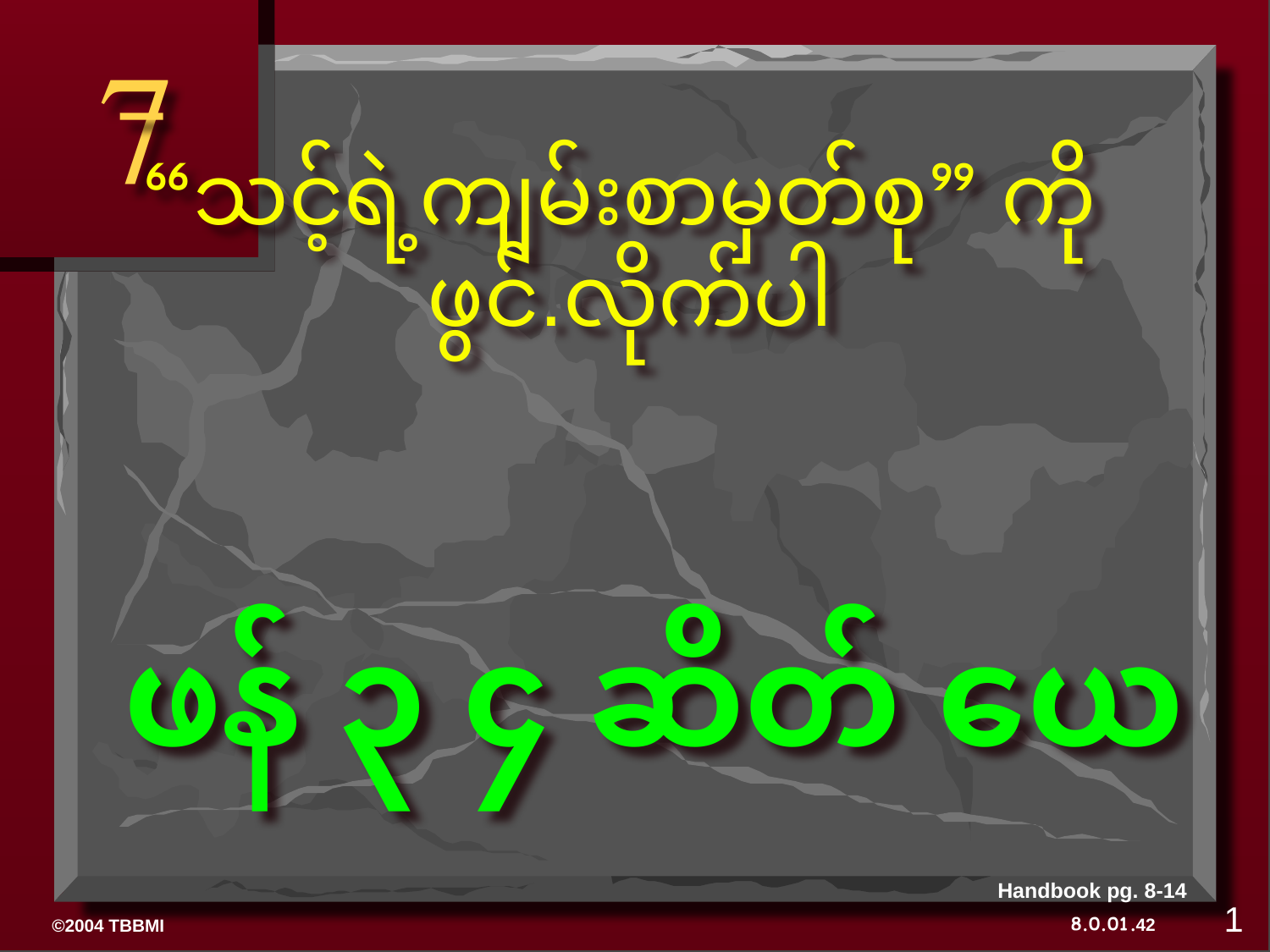

7

“သင့်ရဲ့ကျမ်းစာမှတ်စု” ကို
ဖွင်.လိုက်ပါ

ဖန် ၃ ၄ ဆိတ် ယေ

Handbook pg. 8-14
1

42